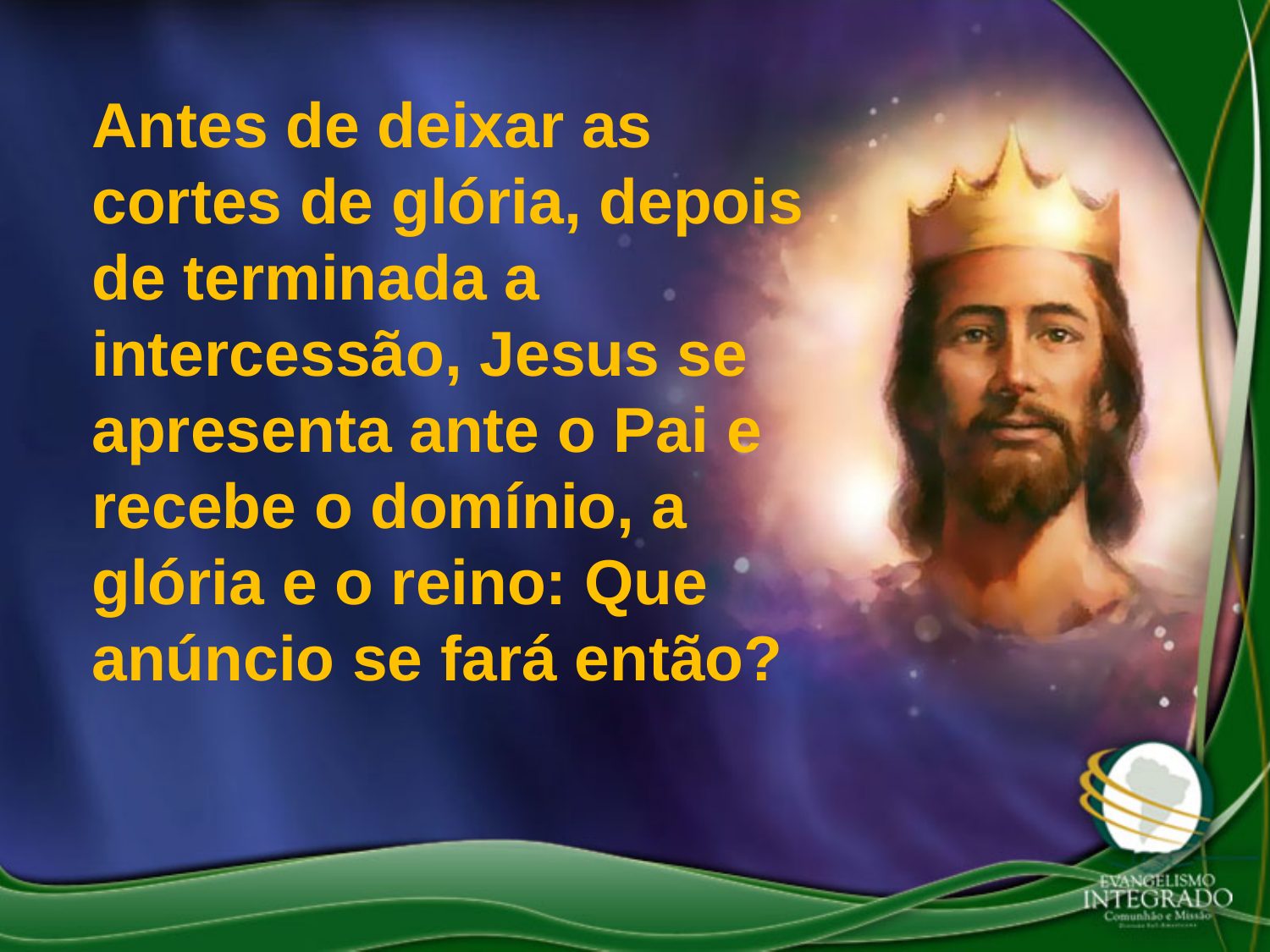

Antes de deixar as cortes de glória, depois de terminada a intercessão, Jesus se apresenta ante o Pai e recebe o domínio, a glória e o reino: Que anúncio se fará então?